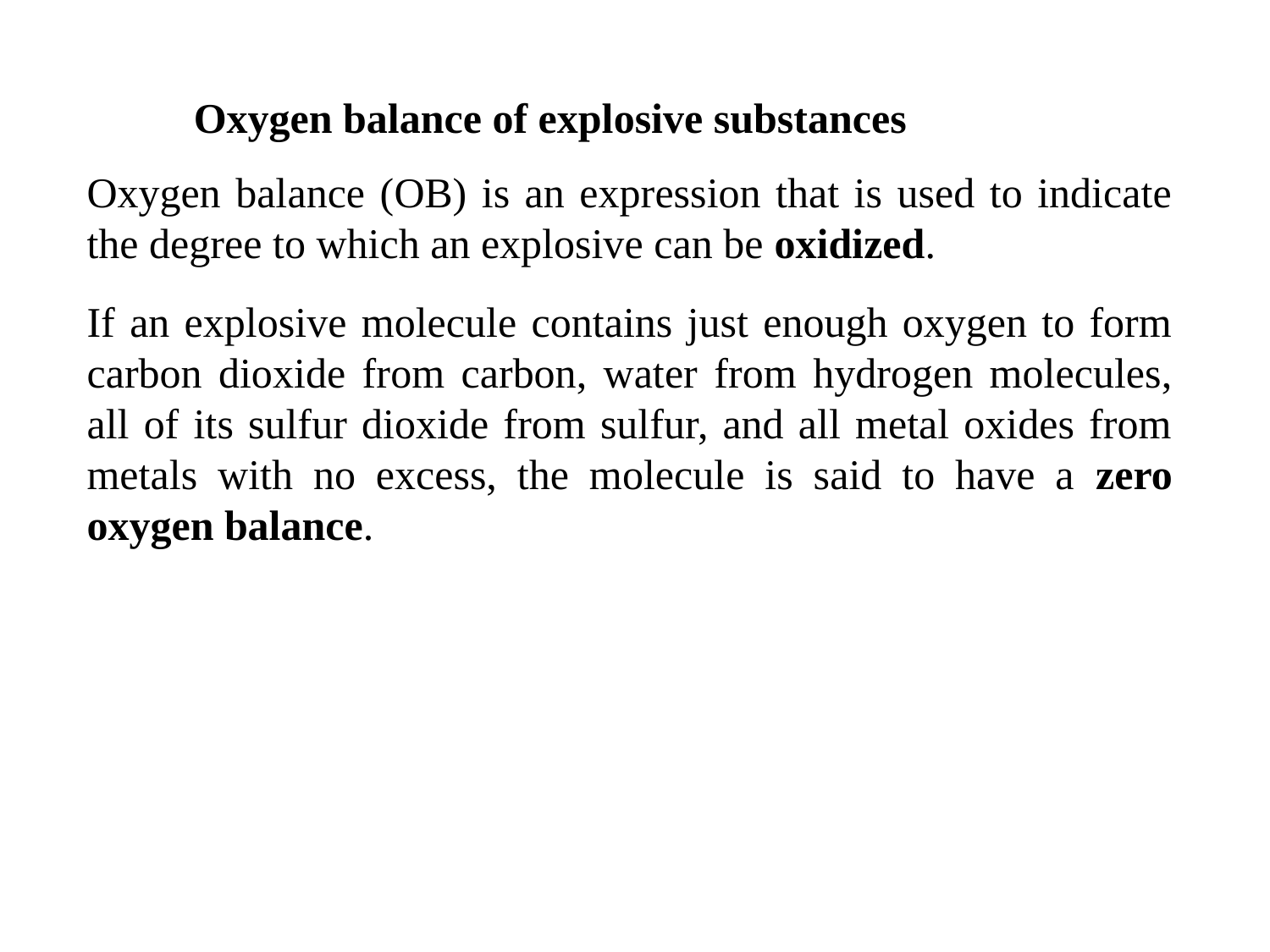

# Oxygen balance of explosive substances
Oxygen balance (OB) is an expression that is used to indicate the degree to which an explosive can be oxidized.

If an explosive molecule contains just enough oxygen to form carbon dioxide from carbon, water from hydrogen molecules, all of its sulfur dioxide from sulfur, and all metal oxides from metals with no excess, the molecule is said to have a zero oxygen balance.